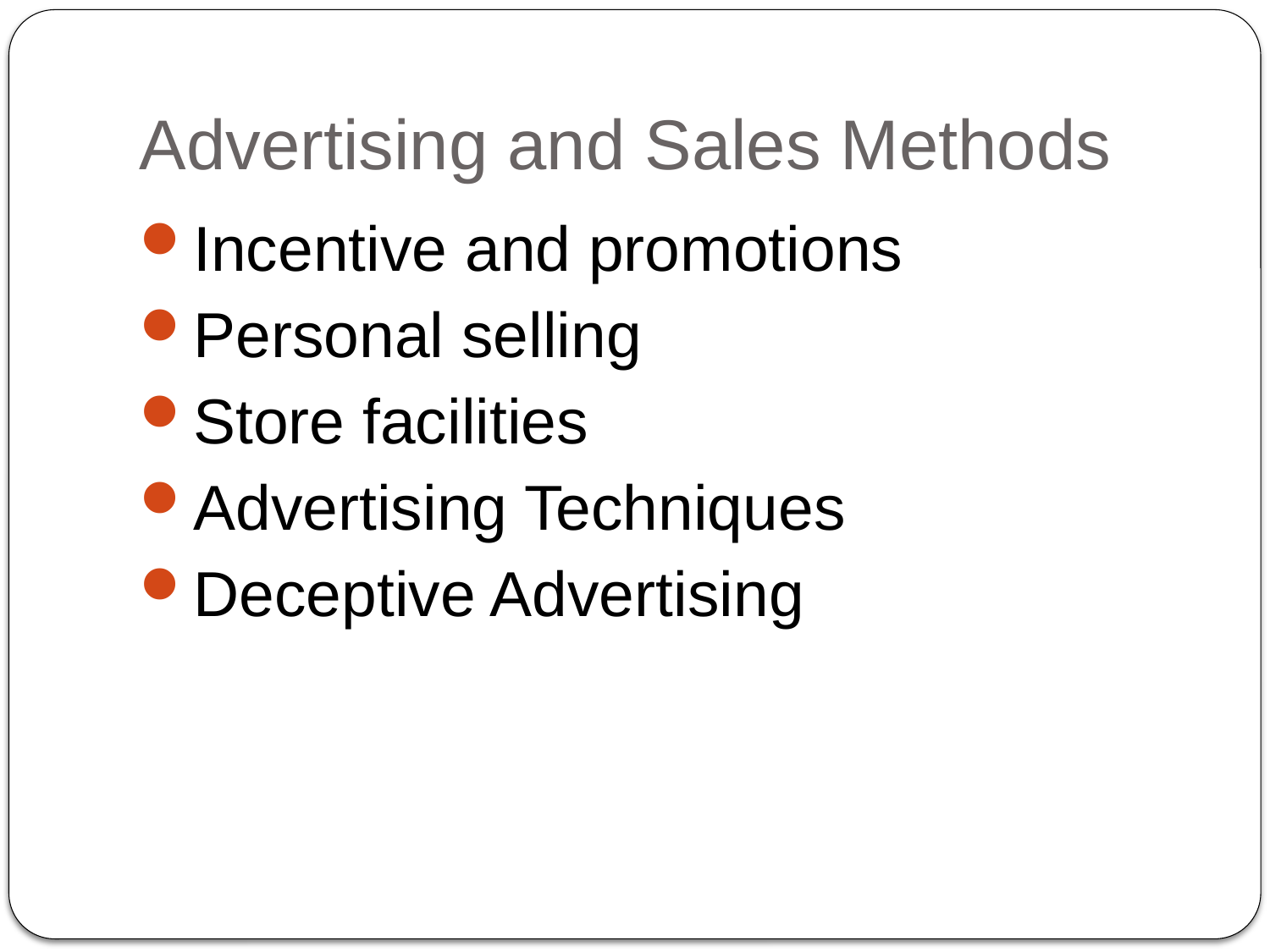

# Advertising and Sales Methods
Incentive and promotions
Personal selling
Store facilities
Advertising Techniques
Deceptive Advertising